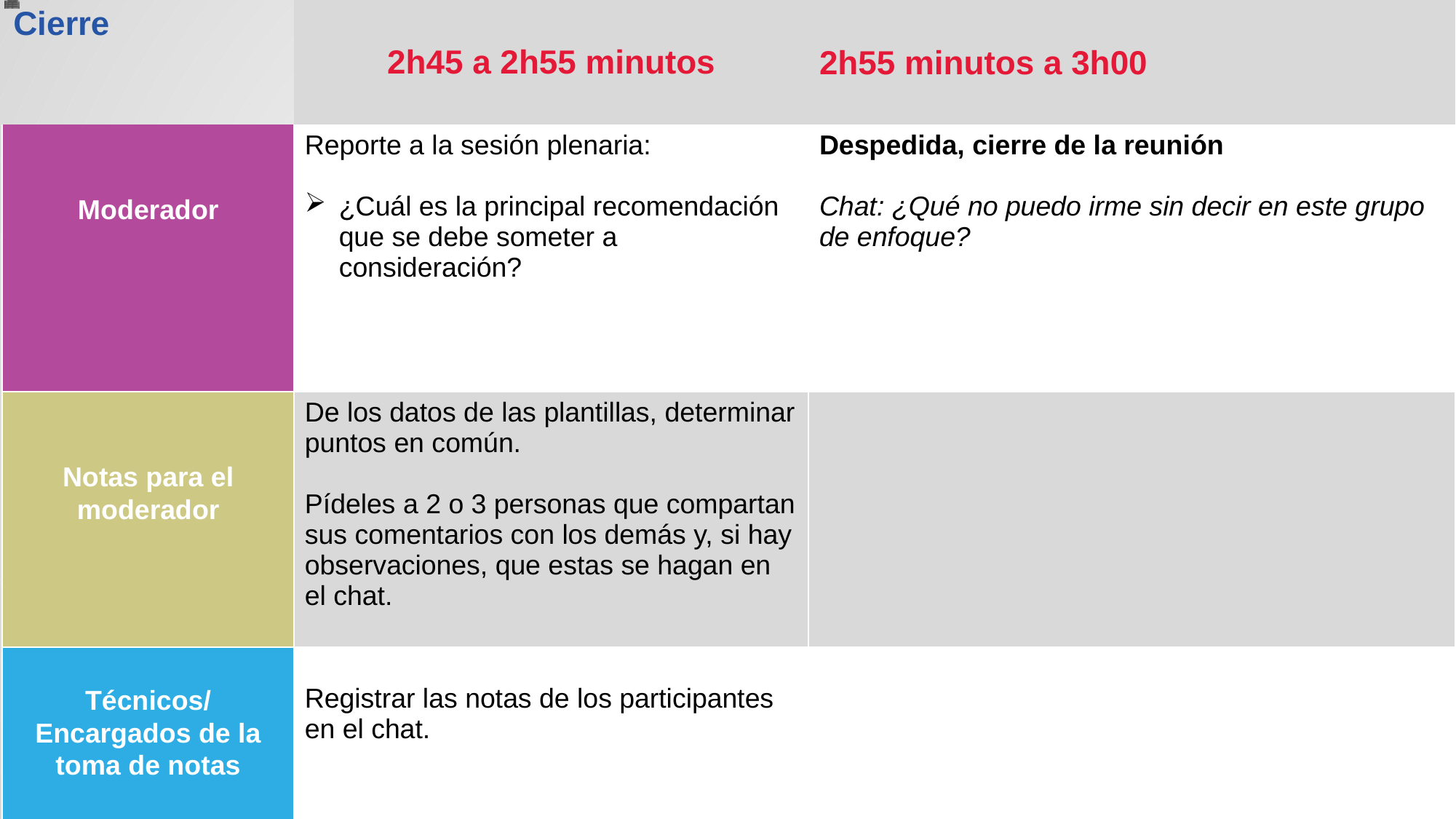

| Cierre | 2h45 a 2h55 minutos | 2h55 minutos a 3h00 |
| --- | --- | --- |
| Moderador | Reporte a la sesión plenaria: ¿Cuál es la principal recomendación que se debe someter a consideración? | Despedida, cierre de la reunión Chat: ¿Qué no puedo irme sin decir en este grupo de enfoque? |
| Notas para el moderador | De los datos de las plantillas, determinar puntos en común. Pídeles a 2 o 3 personas que compartan sus comentarios con los demás y, si hay observaciones, que estas se hagan en el chat. |  |
| Técnicos/ Encargados de la toma de notas | Registrar las notas de los participantes en el chat. |  |